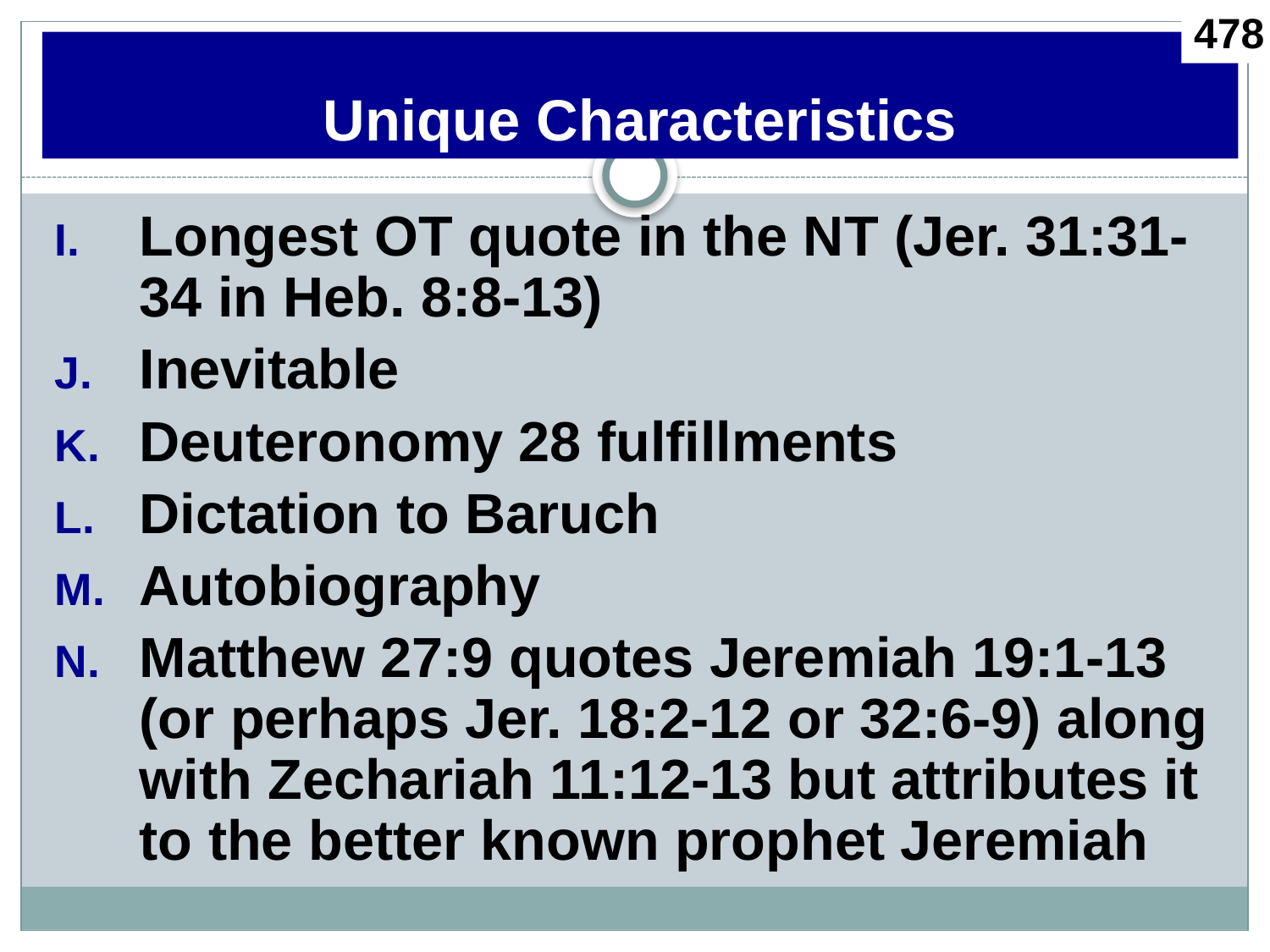

478
# Unique Characteristics
Longest OT quote in the NT (Jer. 31:31-34 in Heb. 8:8-13)
Inevitable
Deuteronomy 28 fulfillments
Dictation to Baruch
Autobiography
Matthew 27:9 quotes Jeremiah 19:1-13 (or perhaps Jer. 18:2-12 or 32:6-9) along with Zechariah 11:12-13 but attributes it to the better known prophet Jeremiah